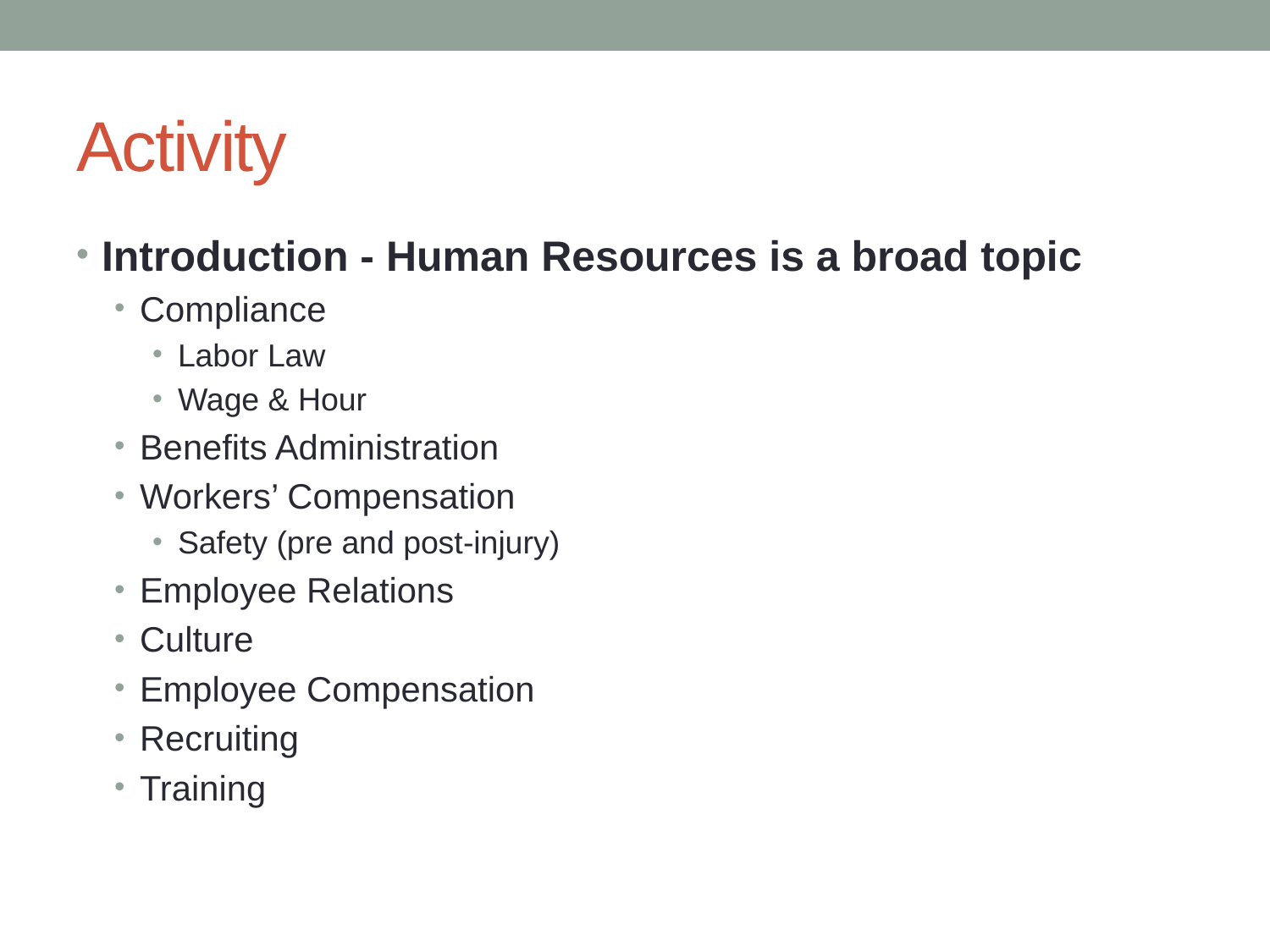

# Activity
Introduction - Human Resources is a broad topic
Compliance
Labor Law
Wage & Hour
Benefits Administration
Workers’ Compensation
Safety (pre and post-injury)
Employee Relations
Culture
Employee Compensation
Recruiting
Training